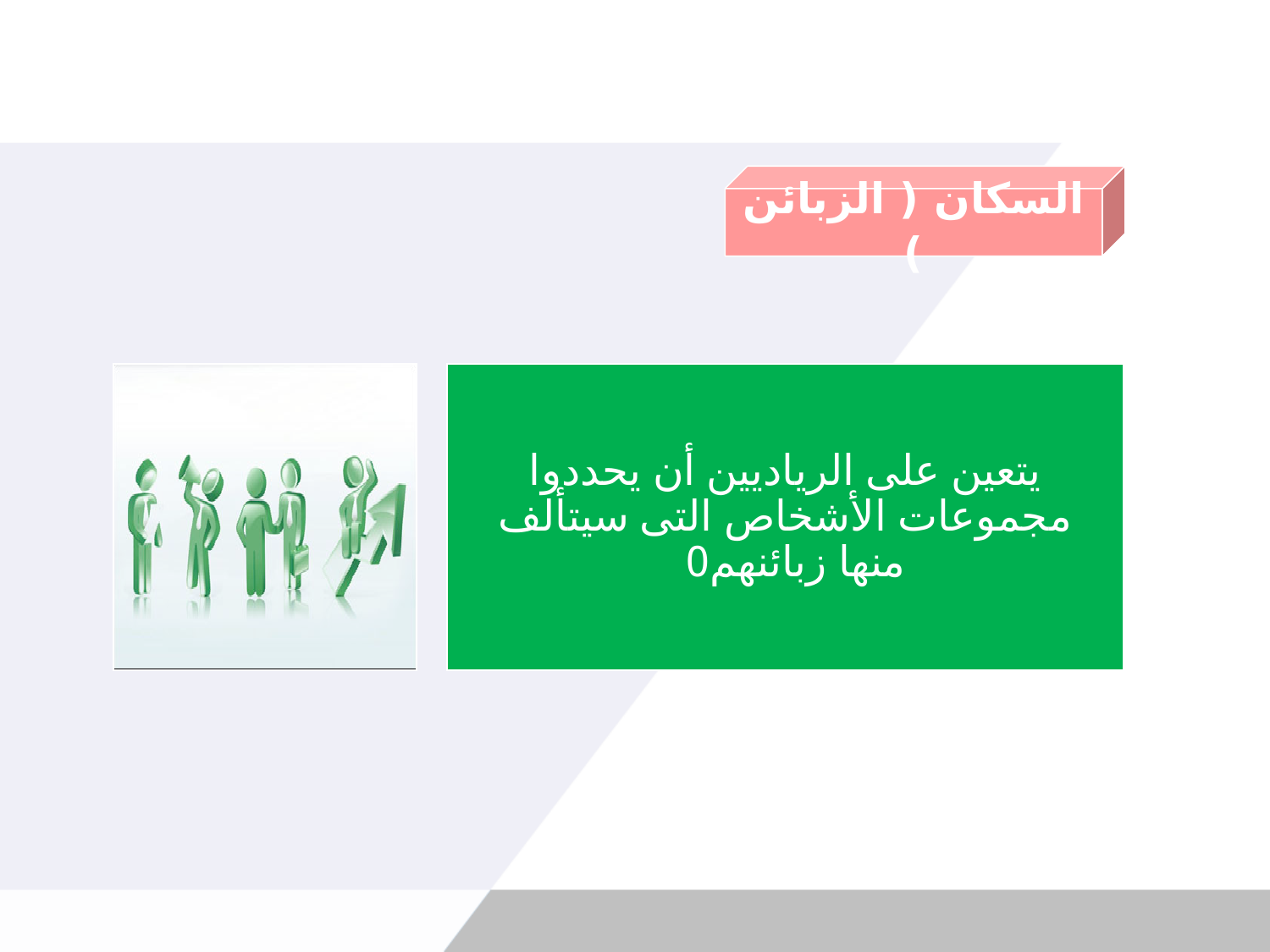

السكان ( الزبائن )

يتعين على الرياديين أن يحددوا مجموعات الأشخاص التى سيتألف منها زبائنهم0